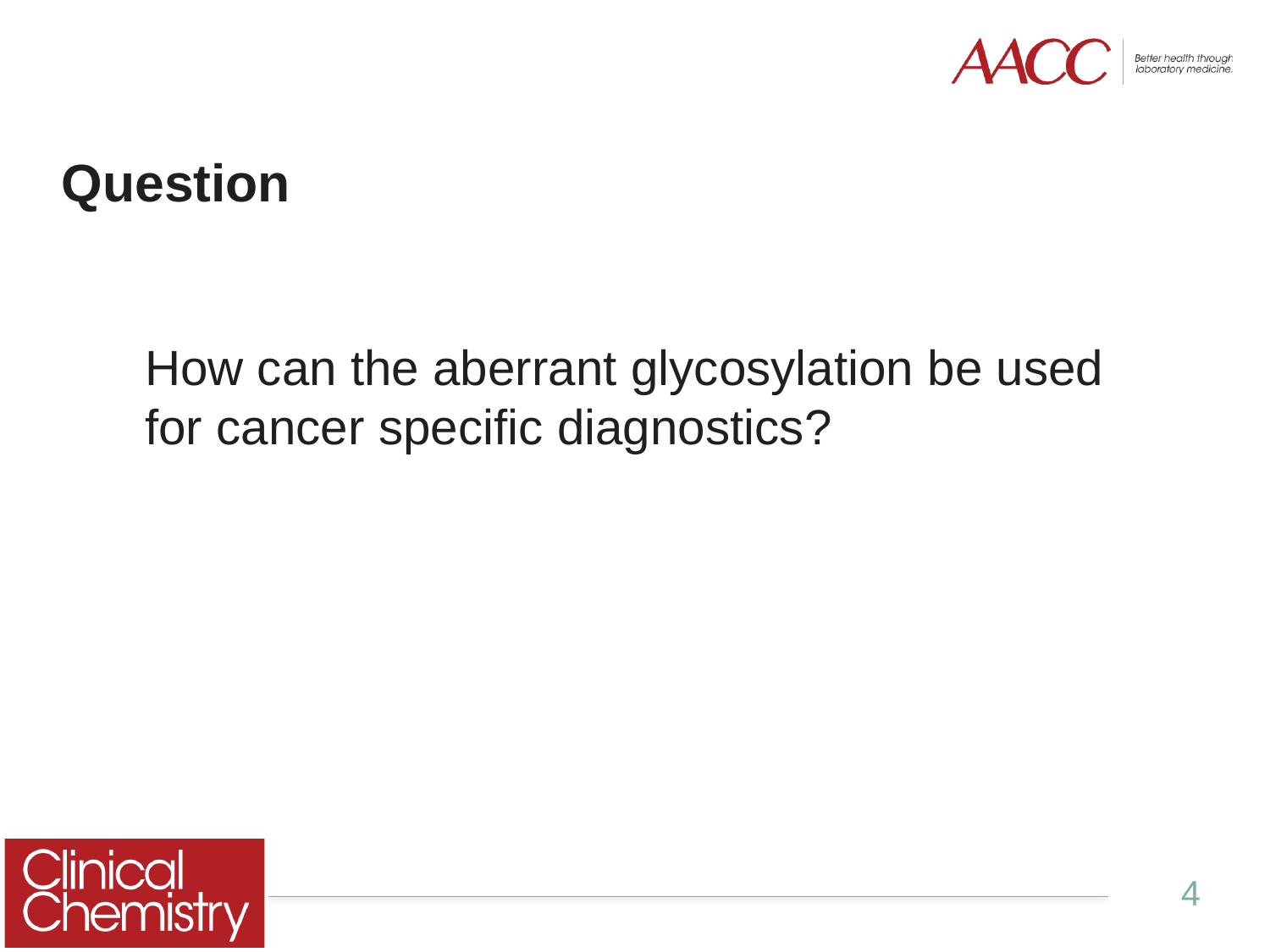

# Question
How can the aberrant glycosylation be used
for cancer specific diagnostics?
4